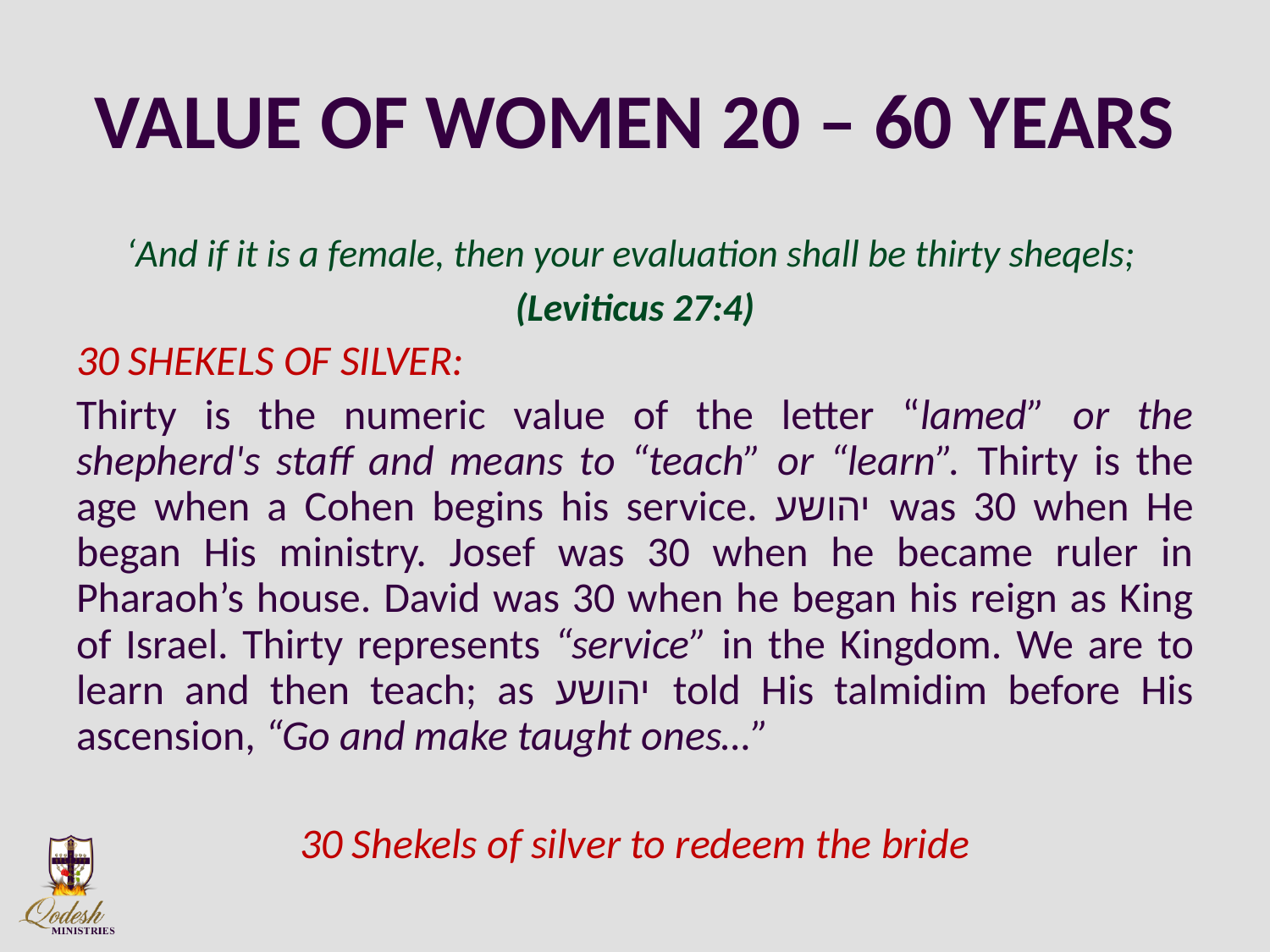

# VALUE OF WOMEN 20 – 60 YEARS
‘And if it is a female, then your evaluation shall be thirty sheqels;
(Leviticus 27:4)
30 SHEKELS OF SILVER:
Thirty is the numeric value of the letter “lamed” or the shepherd's staff and means to “teach” or “learn”. Thirty is the age when a Cohen begins his service. יהושע was 30 when He began His ministry. Josef was 30 when he became ruler in Pharaoh’s house. David was 30 when he began his reign as King of Israel. Thirty represents “service” in the Kingdom. We are to learn and then teach; as יהושע told His talmidim before His ascension, “Go and make taught ones…”

30 Shekels of silver to redeem the bride